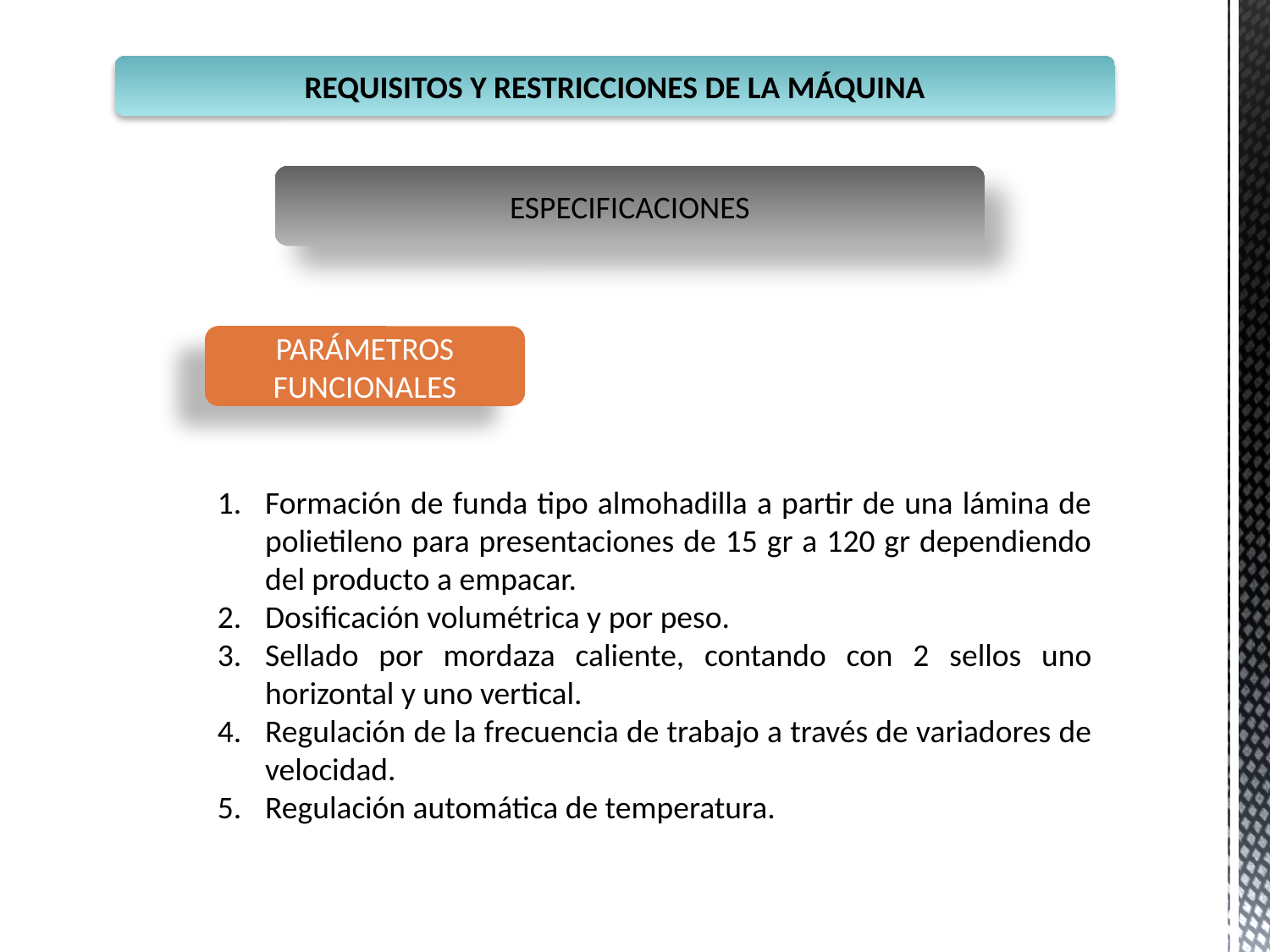

REQUISITOS Y RESTRICCIONES DE LA MÁQUINA
ESPECIFICACIONES
PARÁMETROS FUNCIONALES
Formación de funda tipo almohadilla a partir de una lámina de polietileno para presentaciones de 15 gr a 120 gr dependiendo del producto a empacar.
Dosificación volumétrica y por peso.
Sellado por mordaza caliente, contando con 2 sellos uno horizontal y uno vertical.
Regulación de la frecuencia de trabajo a través de variadores de velocidad.
Regulación automática de temperatura.